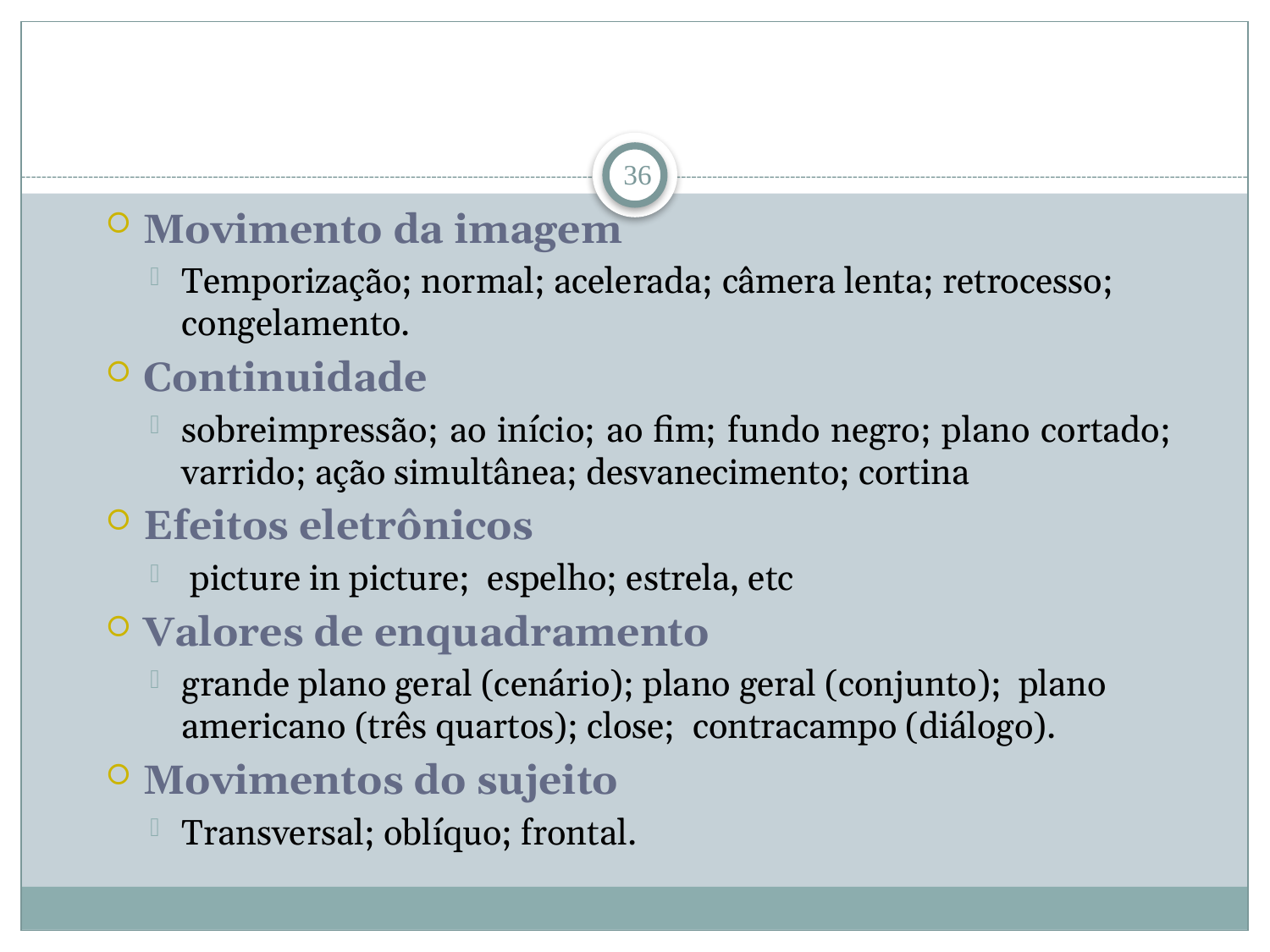

36
Movimento da imagem
Temporização; normal; acelerada; câmera lenta; retrocesso; congelamento.
Continuidade
sobreimpressão; ao início; ao fim; fundo negro; plano cortado; varrido; ação simultânea; desvanecimento; cortina
Efeitos eletrônicos
 picture in picture;  espelho; estrela, etc
Valores de enquadramento
grande plano geral (cenário); plano geral (conjunto);  plano americano (três quartos); close;  contracampo (diálogo).
Movimentos do sujeito
Transversal; oblíquo; frontal.